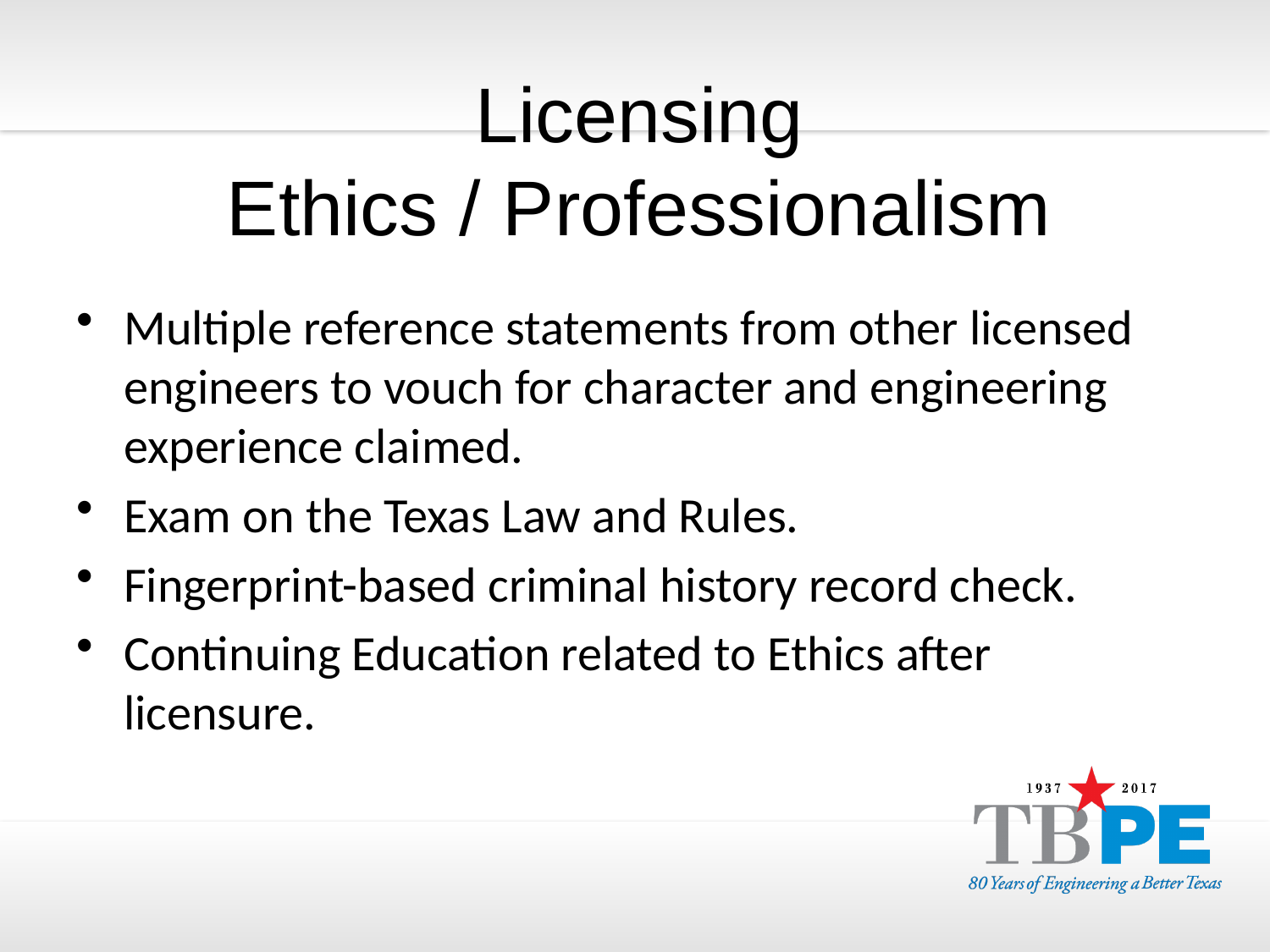

# Licensing Ethics / Professionalism
Multiple reference statements from other licensed engineers to vouch for character and engineering experience claimed.
Exam on the Texas Law and Rules.
Fingerprint-based criminal history record check.
Continuing Education related to Ethics after licensure.